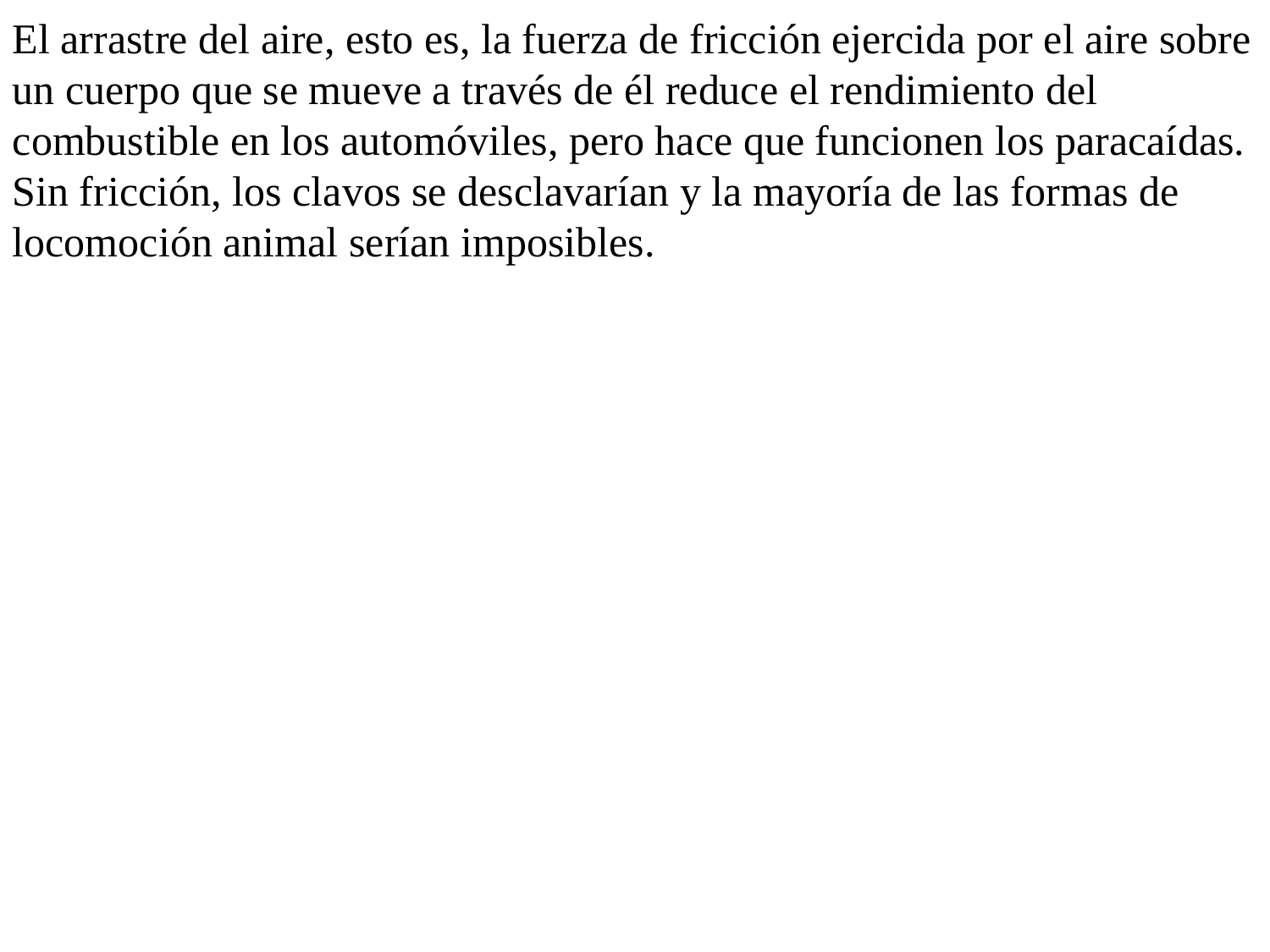

El arrastre del aire, esto es, la fuerza de fricción ejercida por el aire sobre un cuerpo que se mueve a través de él reduce el rendimiento del combustible en los automóviles, pero hace que funcionen los paracaídas. Sin fricción, los clavos se desclavarían y la mayoría de las formas de locomoción animal serían imposibles.